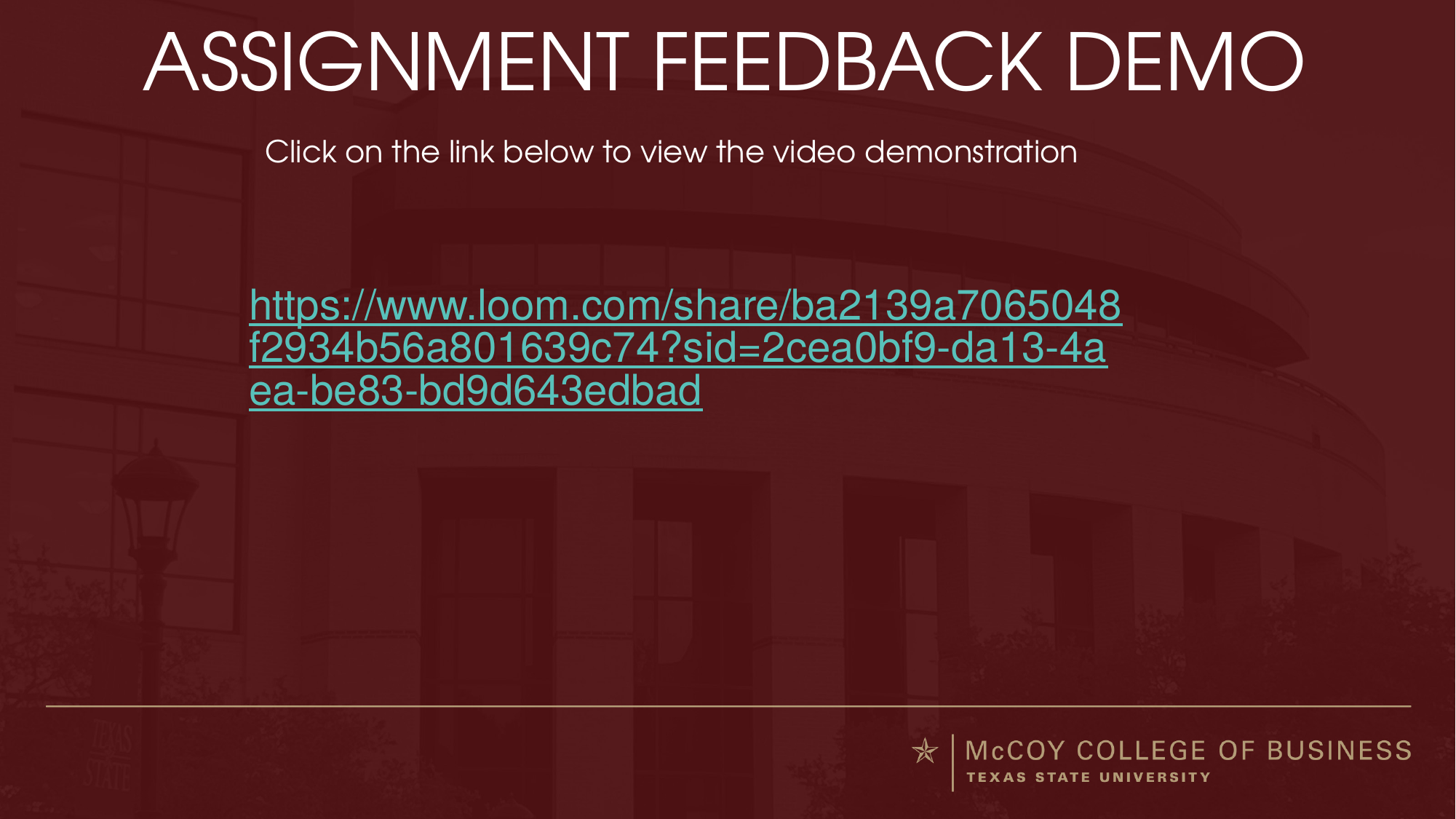

# Assignment Feedback Demo
Click on the link below to view the video demonstration

https://www.loom.com/share/ba2139a7065048f2934b56a801639c74?sid=2cea0bf9-da13-4aea-be83-bd9d643edbad